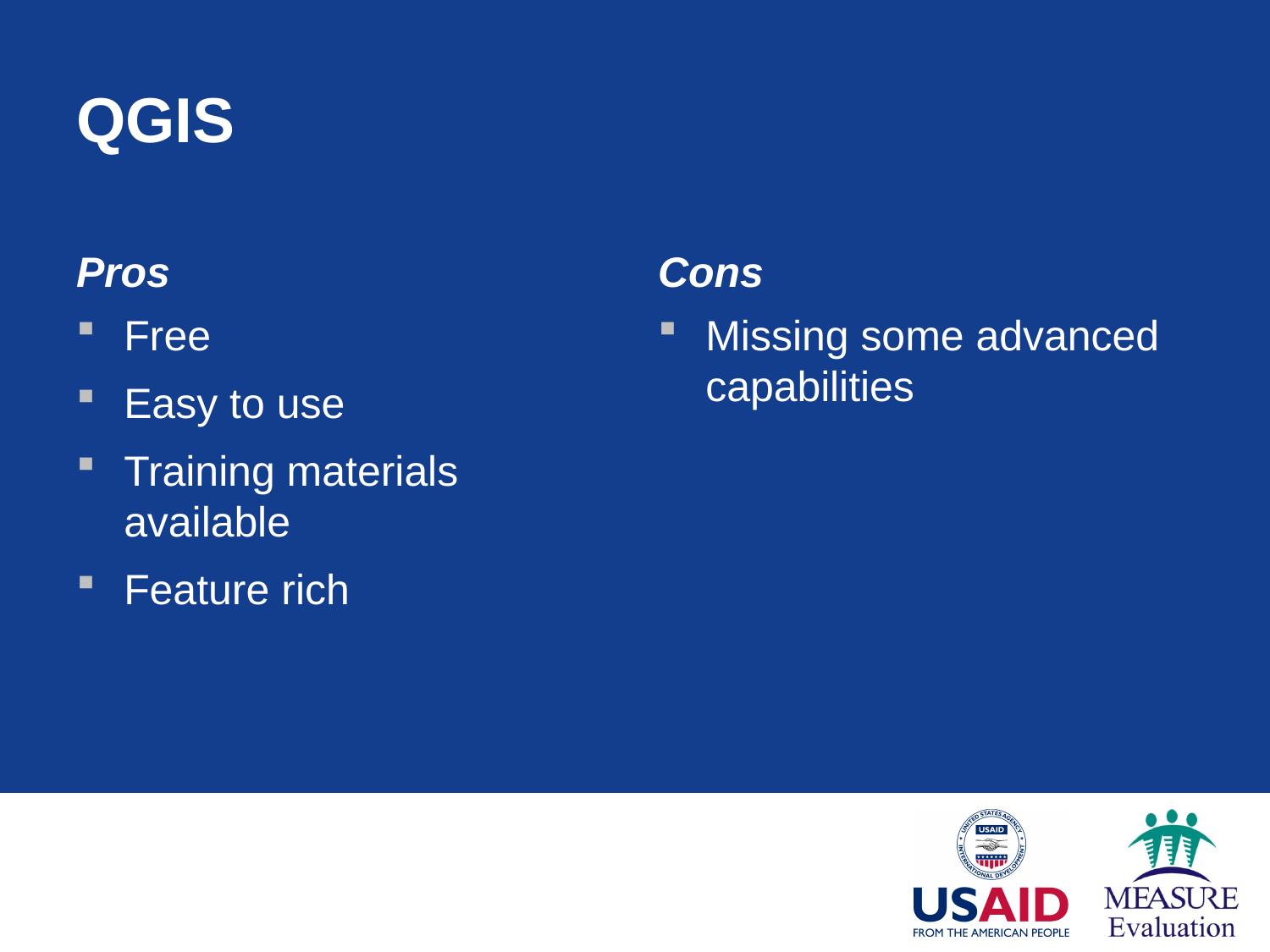

# QGIS
Pros
Cons
Free
Easy to use
Training materials available
Feature rich
Missing some advanced capabilities